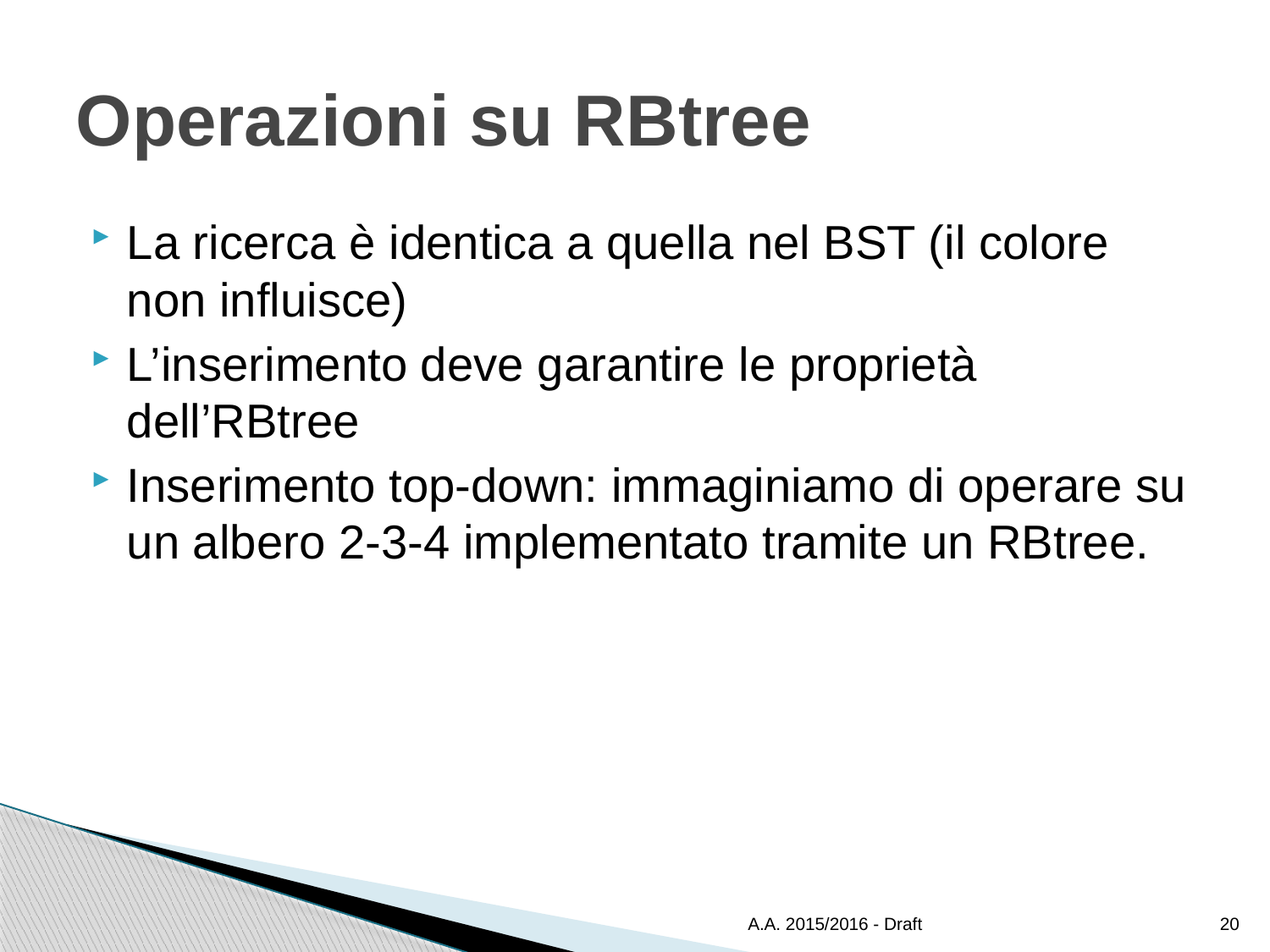

# Operazioni su RBtree
La ricerca è identica a quella nel BST (il colore non influisce)
L’inserimento deve garantire le proprietà dell’RBtree
Inserimento top-down: immaginiamo di operare su un albero 2-3-4 implementato tramite un RBtree.
A.A. 2015/2016 - Draft
20